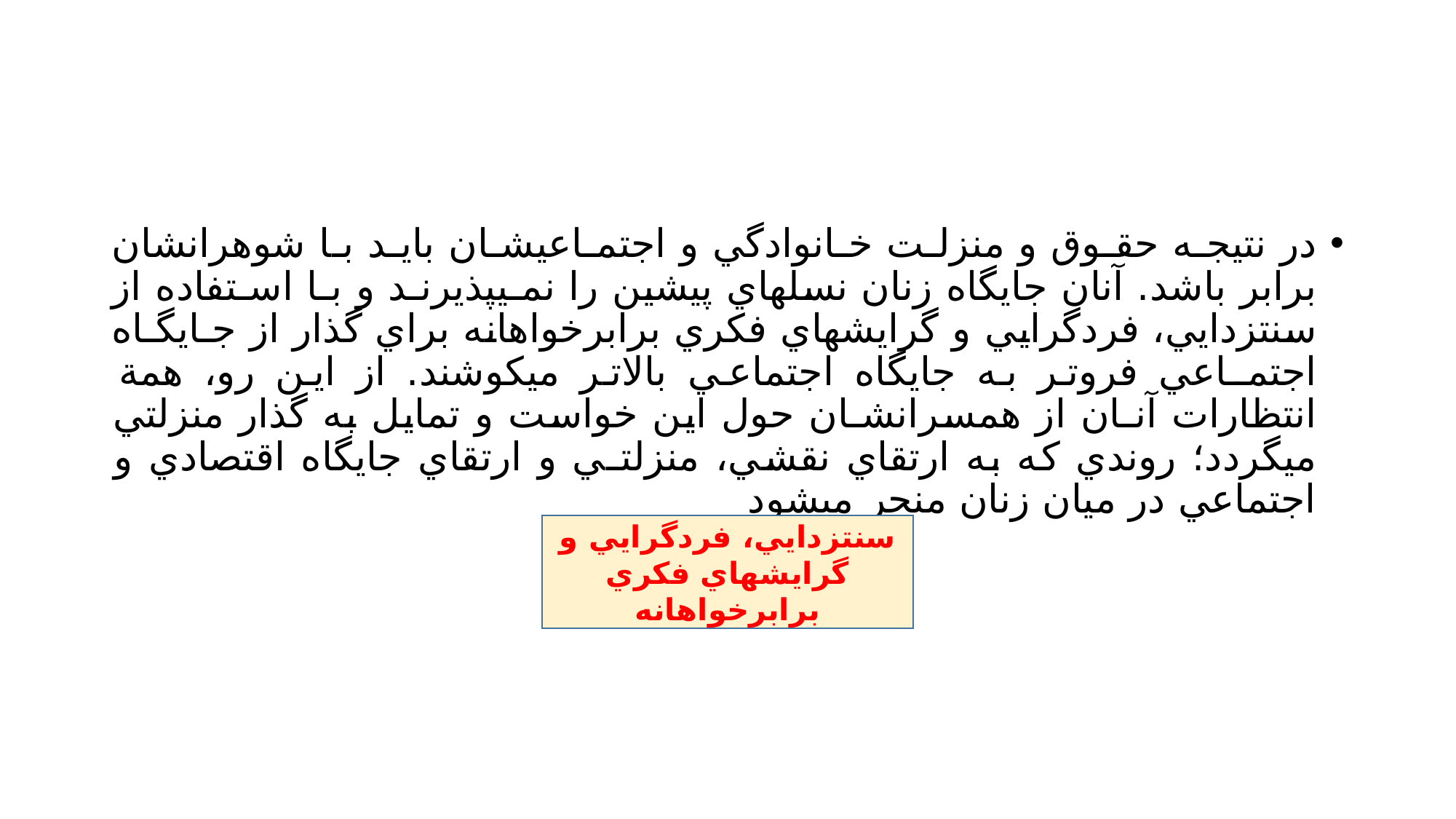

#
در نتيجـه حقـوق و منزلـت خـانوادگي و اجتمـاعيشـان بايـد بـا شوهرانشان برابر باشد. آنان جايگاه زنان نسلهاي پيشين را نمـيپذيرنـد و بـا اسـتفاده از سنتزدايي، فردگرايي و گرايشهاي فكري برابرخواهانه براي گذار از جـايگـاه اجتمـاعي فروتر به جايگاه اجتماعي بالاتر ميكوشند. از اين رو، همة انتظارات آنـان از همسرانشـان حول اين خواست و تمايل به گذار منزلتي ميگردد؛ روندي كه به ارتقاي نقشي، منزلتـي و ارتقاي جايگاه اقتصادي و اجتماعي در ميان زنان منجر ميشود

سنتزدايي، فردگرايي و گرايشهاي فكري برابرخواهانه